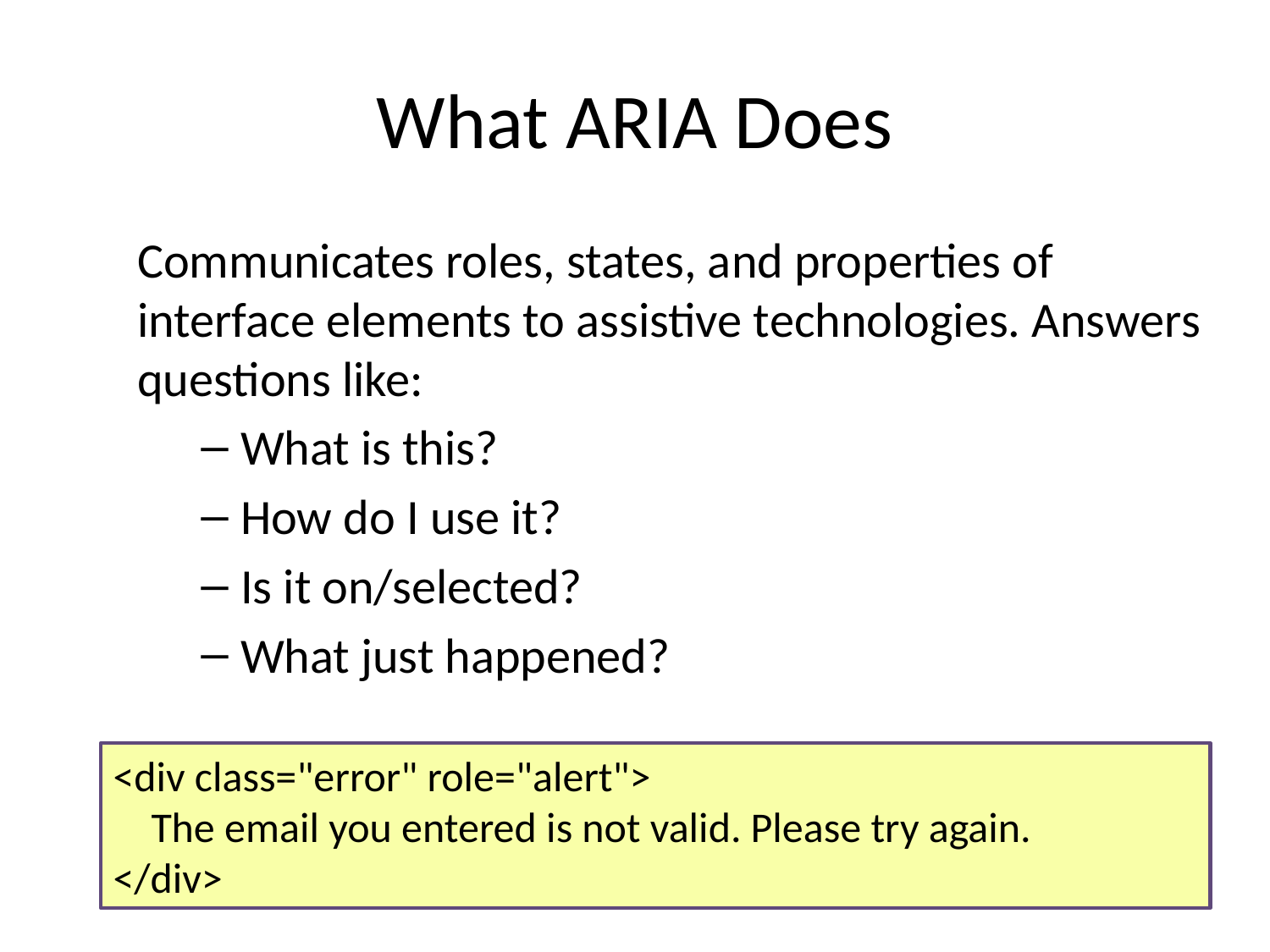

# What ARIA Does
Communicates roles, states, and properties of interface elements to assistive technologies. Answers questions like:
What is this?
How do I use it?
Is it on/selected?
What just happened?
<div class="error" role="alert">
    The email you entered is not valid. Please try again.
</div>